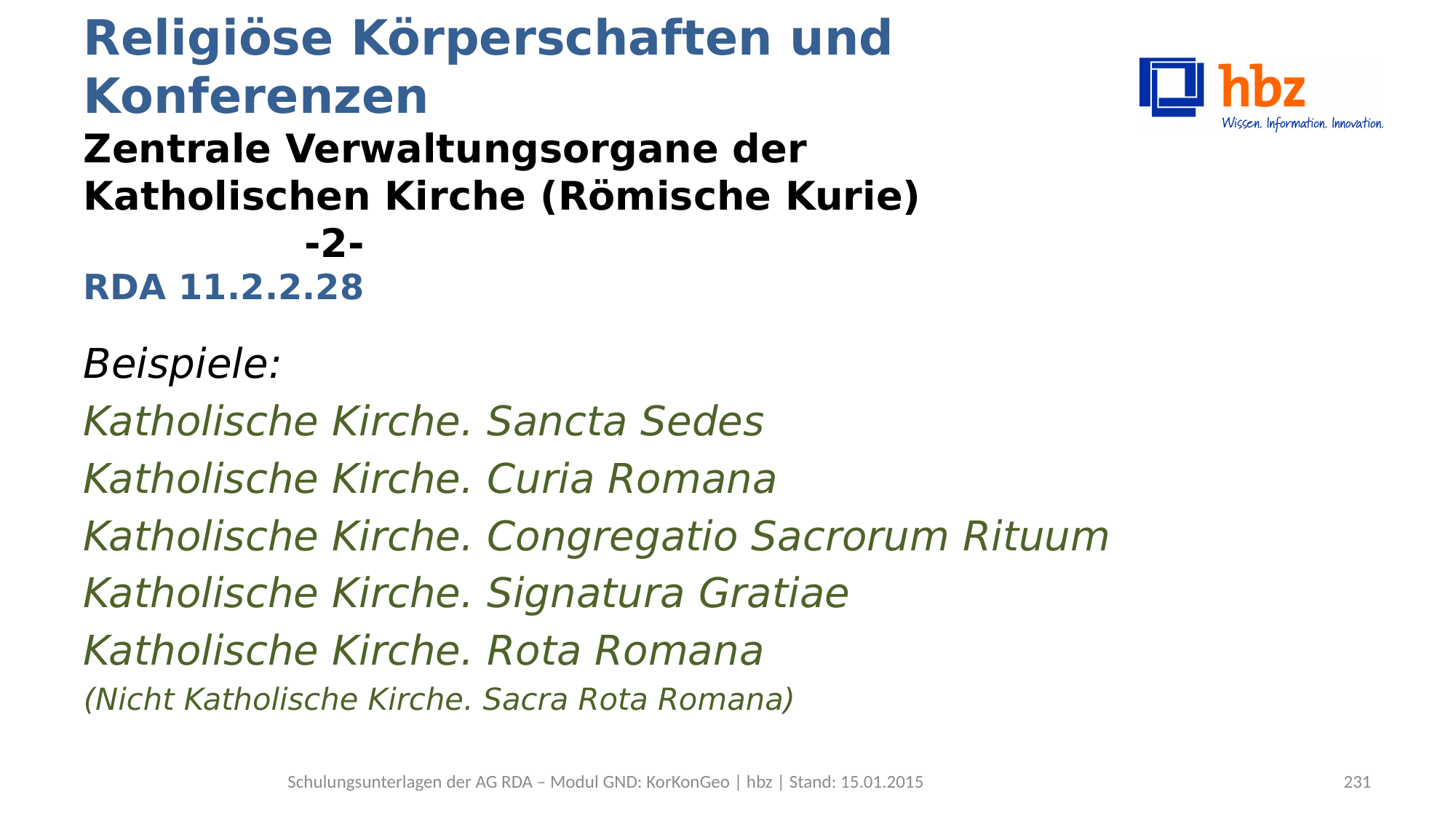

# Religiöse Körperschaften und Konferenzen Zentrale Verwaltungsorgane der Katholischen Kirche (Römische Kurie)                              -2- RDA 11.2.2.28
Beispiele:
Katholische Kirche. Sancta Sedes
Katholische Kirche. Curia Romana
Katholische Kirche. Congregatio Sacrorum Rituum
Katholische Kirche. Signatura Gratiae
Katholische Kirche. Rota Romana
(Nicht Katholische Kirche. Sacra Rota Romana)

Schulungsunterlagen der AG RDA – Modul GND: KorKonGeo | hbz | Stand: 15.01.2015
231